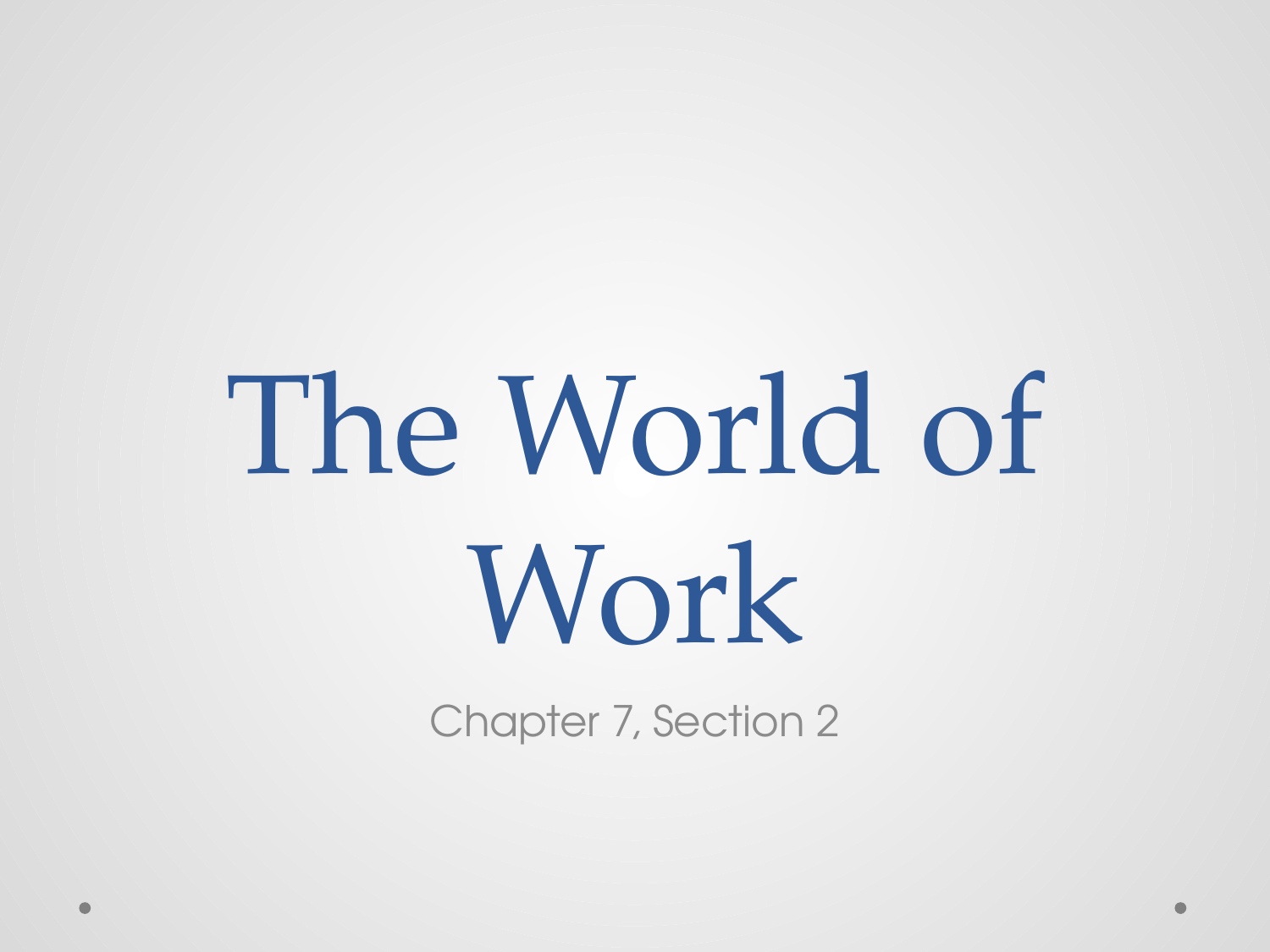

# The World of Work
Chapter 7, Section 2